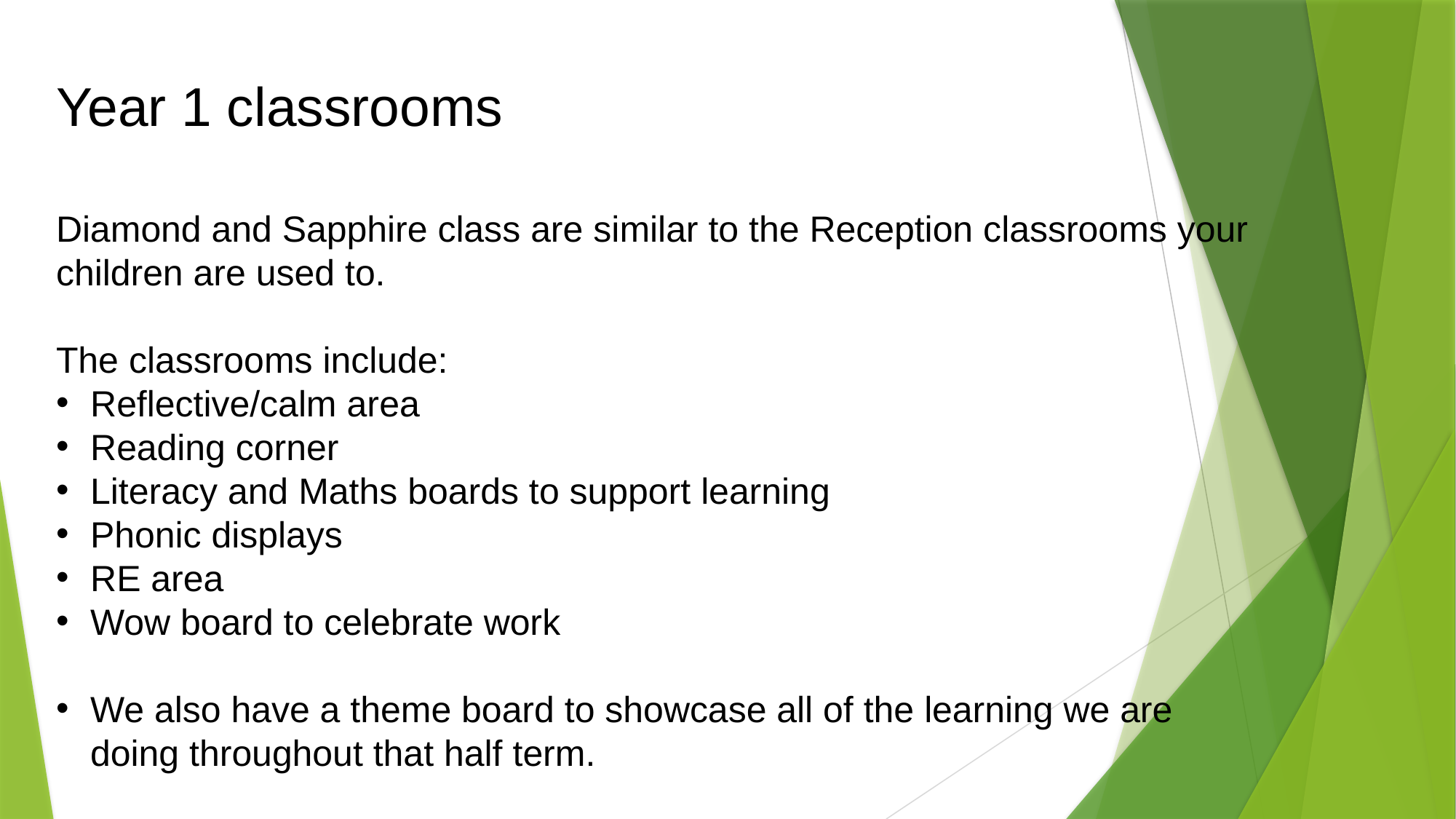

Year 1 classrooms
Diamond and Sapphire class are similar to the Reception classrooms your children are used to.
The classrooms include:
Reflective/calm area
Reading corner
Literacy and Maths boards to support learning
Phonic displays
RE area
Wow board to celebrate work

We also have a theme board to showcase all of the learning we are doing throughout that half term.